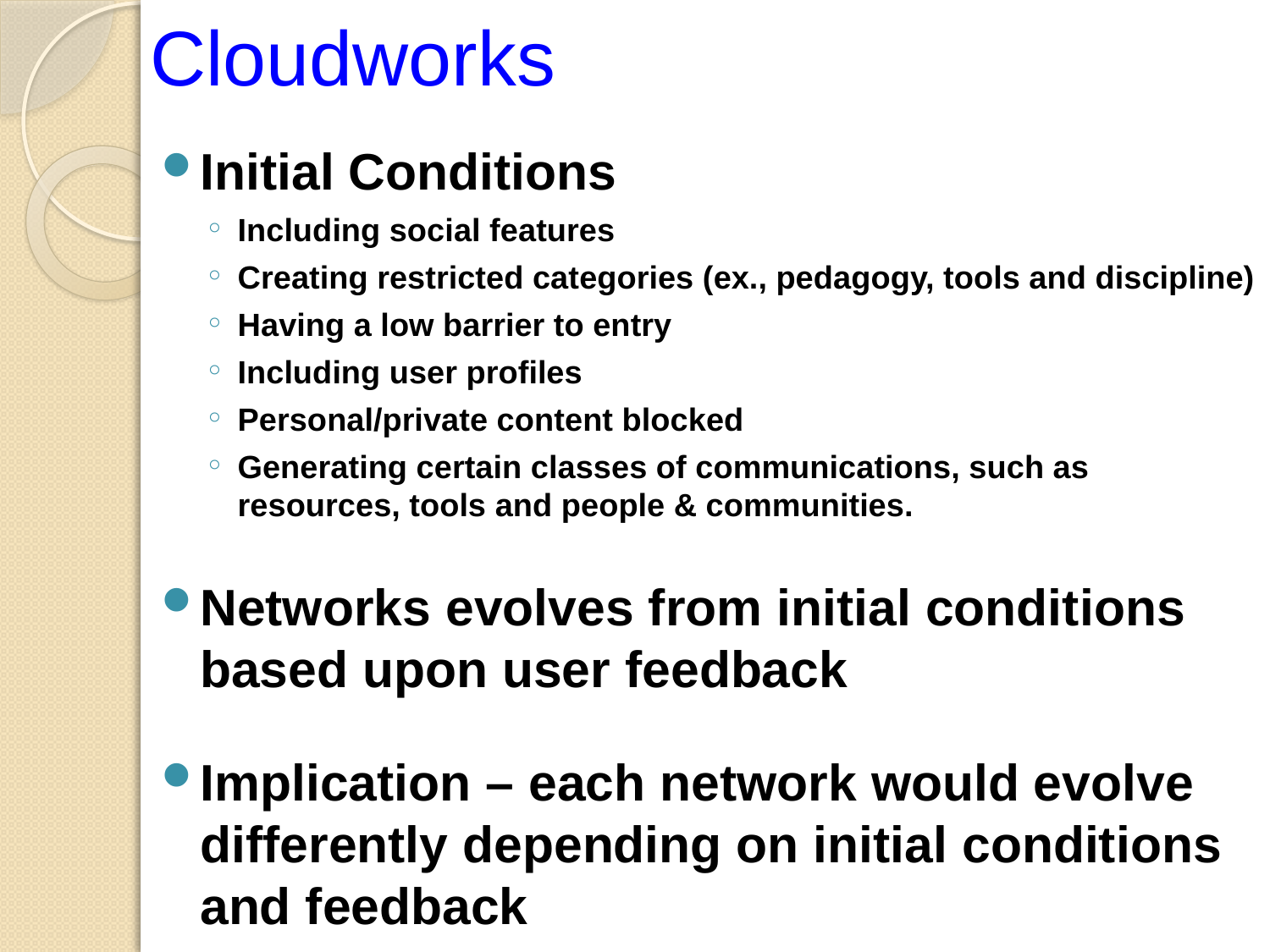

# Cloudworks
Initial Conditions
Including social features
Creating restricted categories (ex., pedagogy, tools and discipline)
Having a low barrier to entry
Including user profiles
Personal/private content blocked
Generating certain classes of communications, such as resources, tools and people & communities.

Networks evolves from initial conditions based upon user feedback

Implication – each network would evolve differently depending on initial conditions and feedback